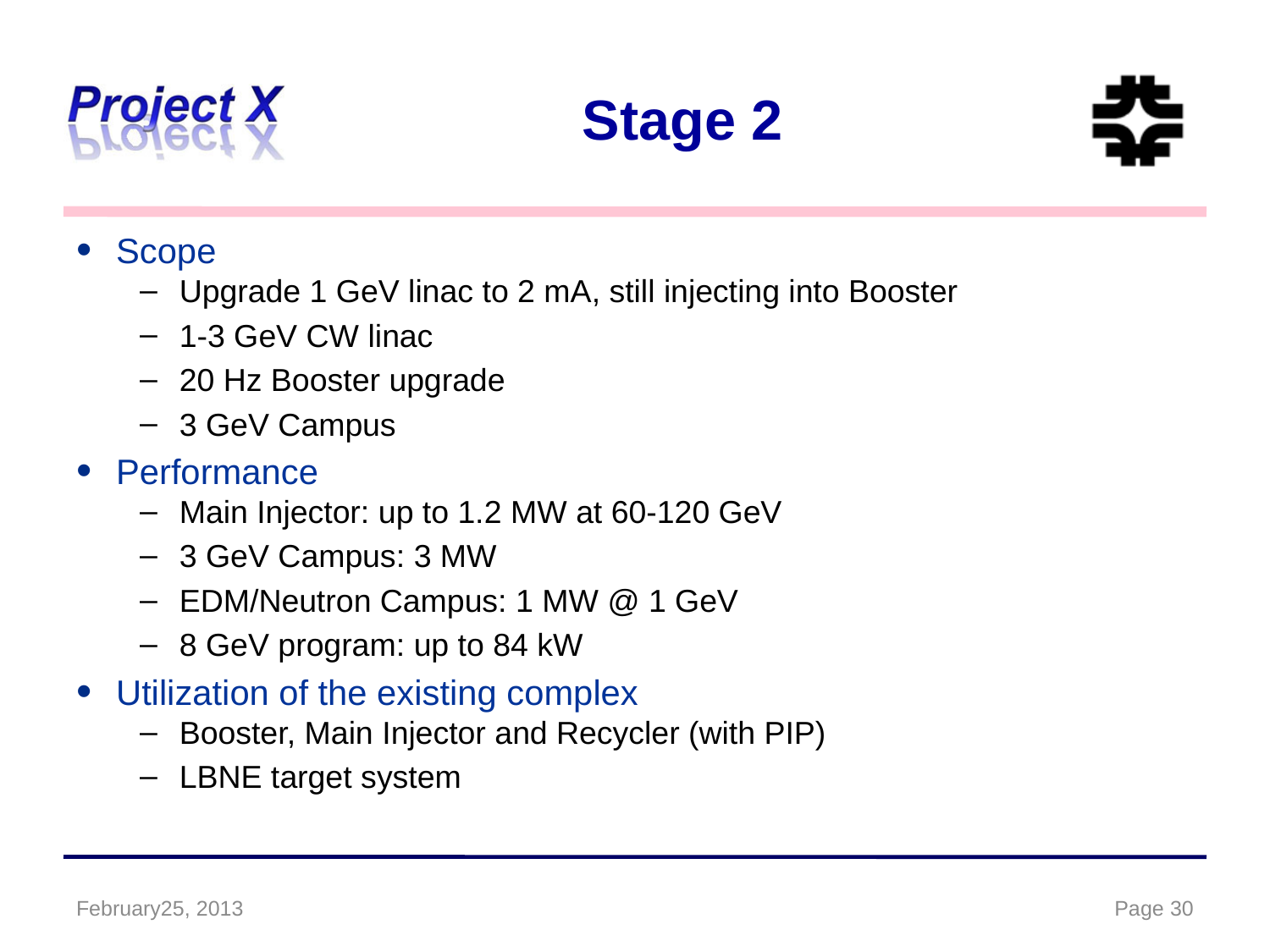

# Stage 2
Scope
Upgrade 1 GeV linac to 2 mA, still injecting into Booster
1-3 GeV CW linac
20 Hz Booster upgrade
3 GeV Campus
Performance
Main Injector: up to 1.2 MW at 60-120 GeV
3 GeV Campus: 3 MW
EDM/Neutron Campus: 1 MW @ 1 GeV
8 GeV program: up to 84 kW
Utilization of the existing complex
Booster, Main Injector and Recycler (with PIP)
LBNE target system

February25, 2013
Page 30